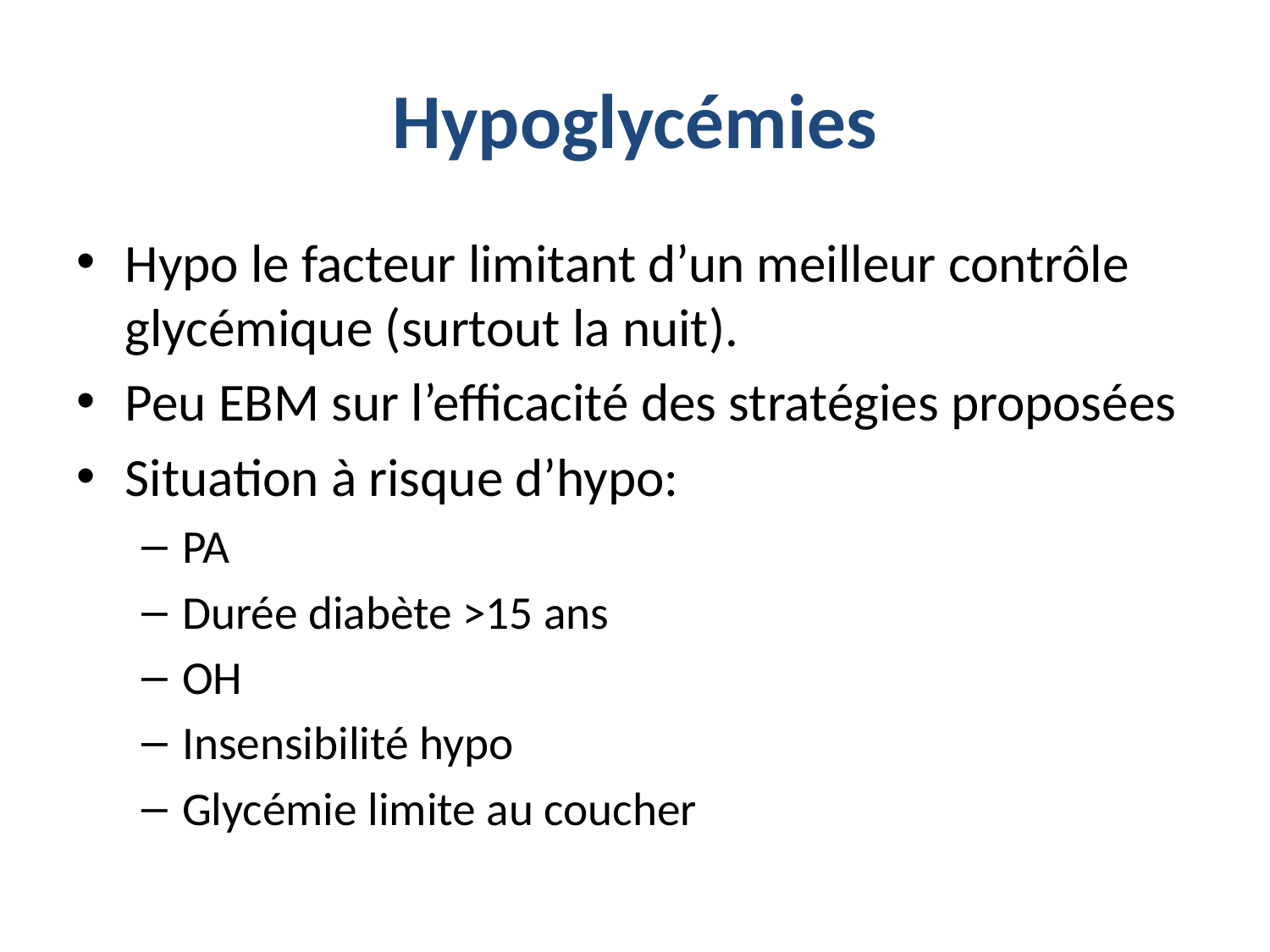

# Hypoglycémies
Hypo le facteur limitant d’un meilleur contrôle glycémique (surtout la nuit).
Peu EBM sur l’efficacité des stratégies proposées
Situation à risque d’hypo:
PA
Durée diabète >15 ans
OH
Insensibilité hypo
Glycémie limite au coucher